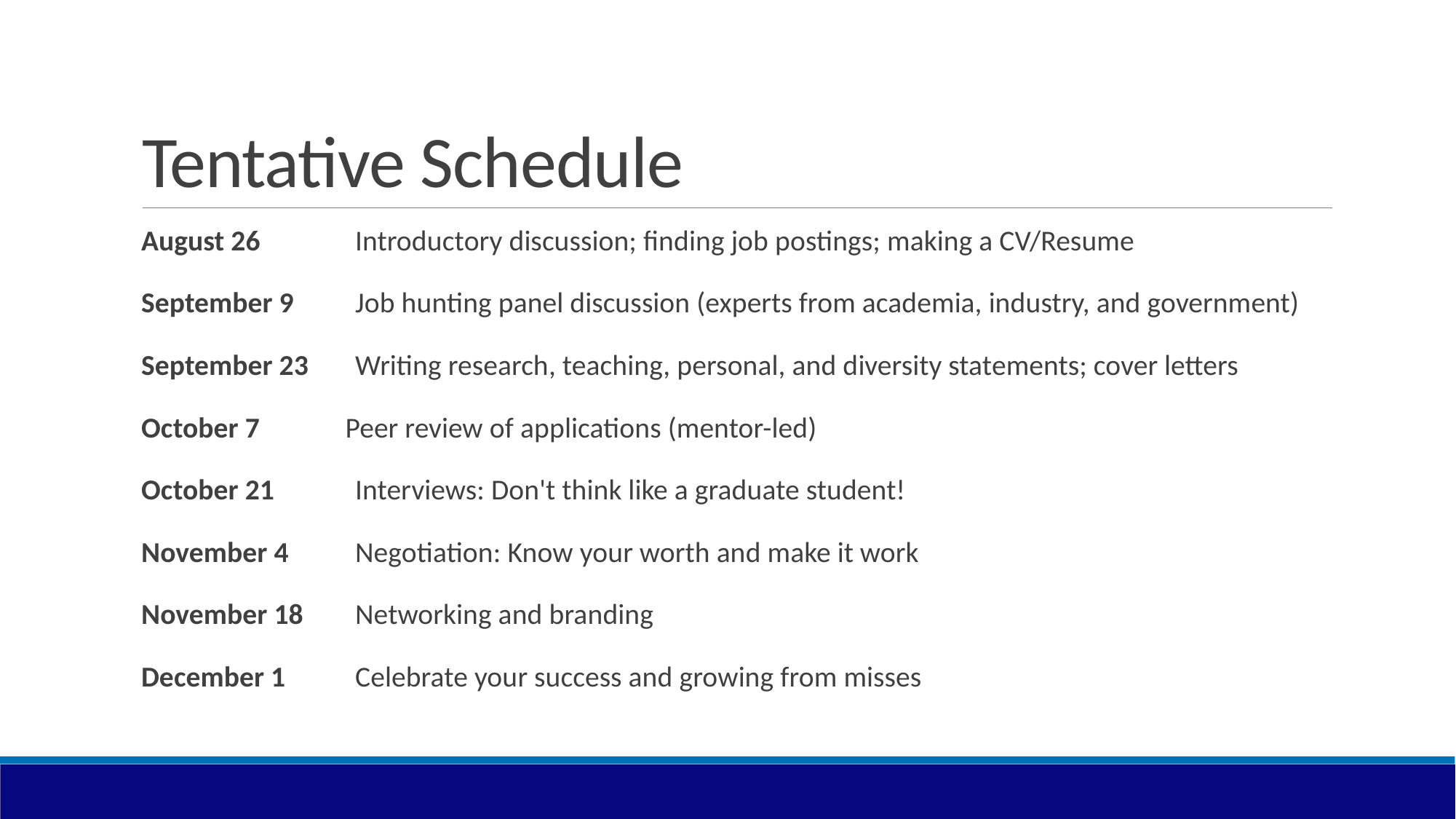

# Tentative Schedule
August 26 	 Introductory discussion; finding job postings; making a CV/Resume
September 9	 Job hunting panel discussion (experts from academia, industry, and government)
September 23 	 Writing research, teaching, personal, and diversity statements; cover letters
October 7             Peer review of applications (mentor-led)
October 21 	 Interviews: Don't think like a graduate student!
November 4 	 Negotiation: Know your worth and make it work
November 18 	 Networking and branding
December 1 	 Celebrate your success and growing from misses